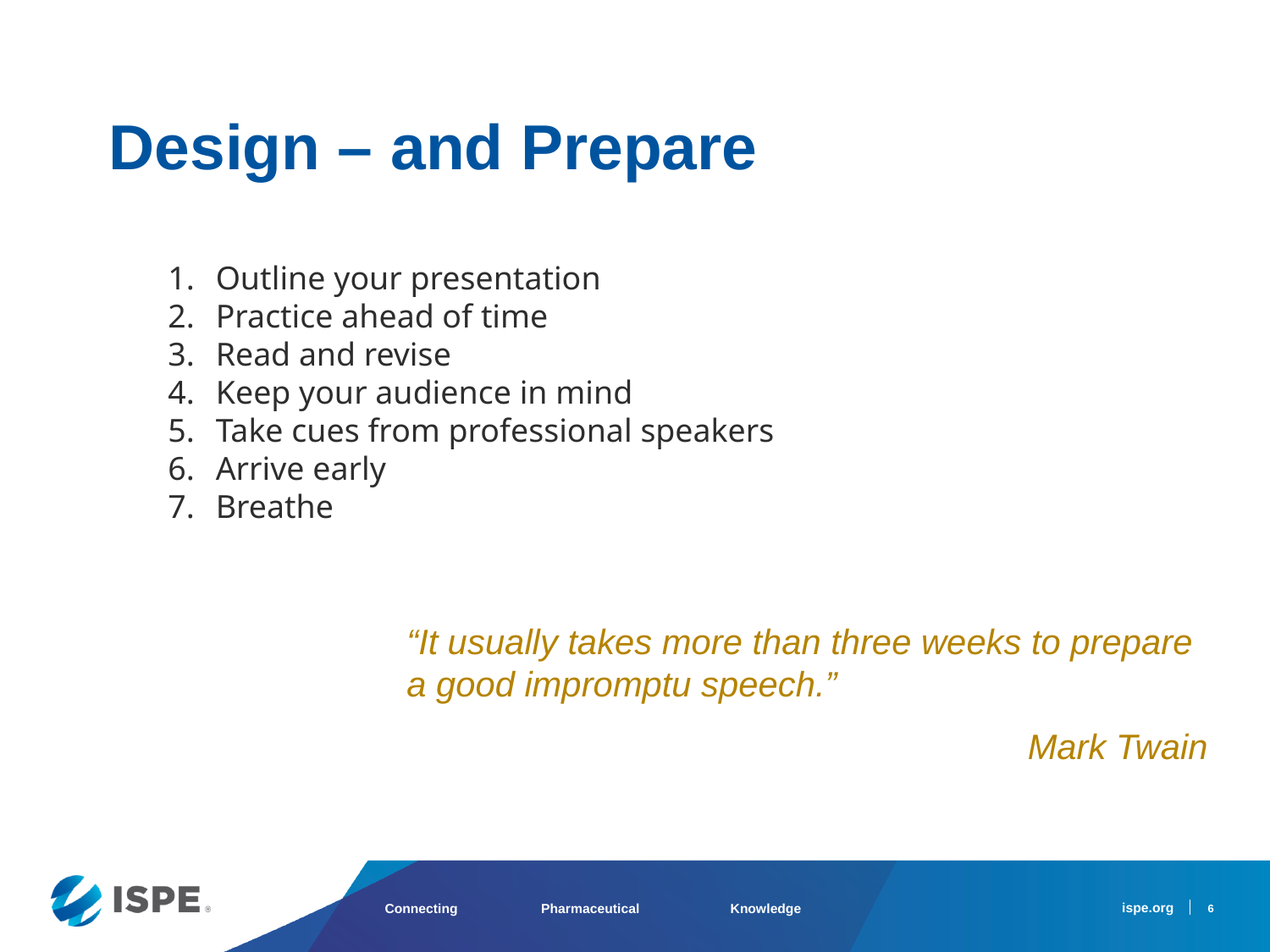

Design – and Prepare
Outline your presentation
Practice ahead of time
Read and revise
Keep your audience in mind
Take cues from professional speakers
Arrive early
Breathe

“It usually takes more than three weeks to prepare a good impromptu speech.”
Mark Twain
6